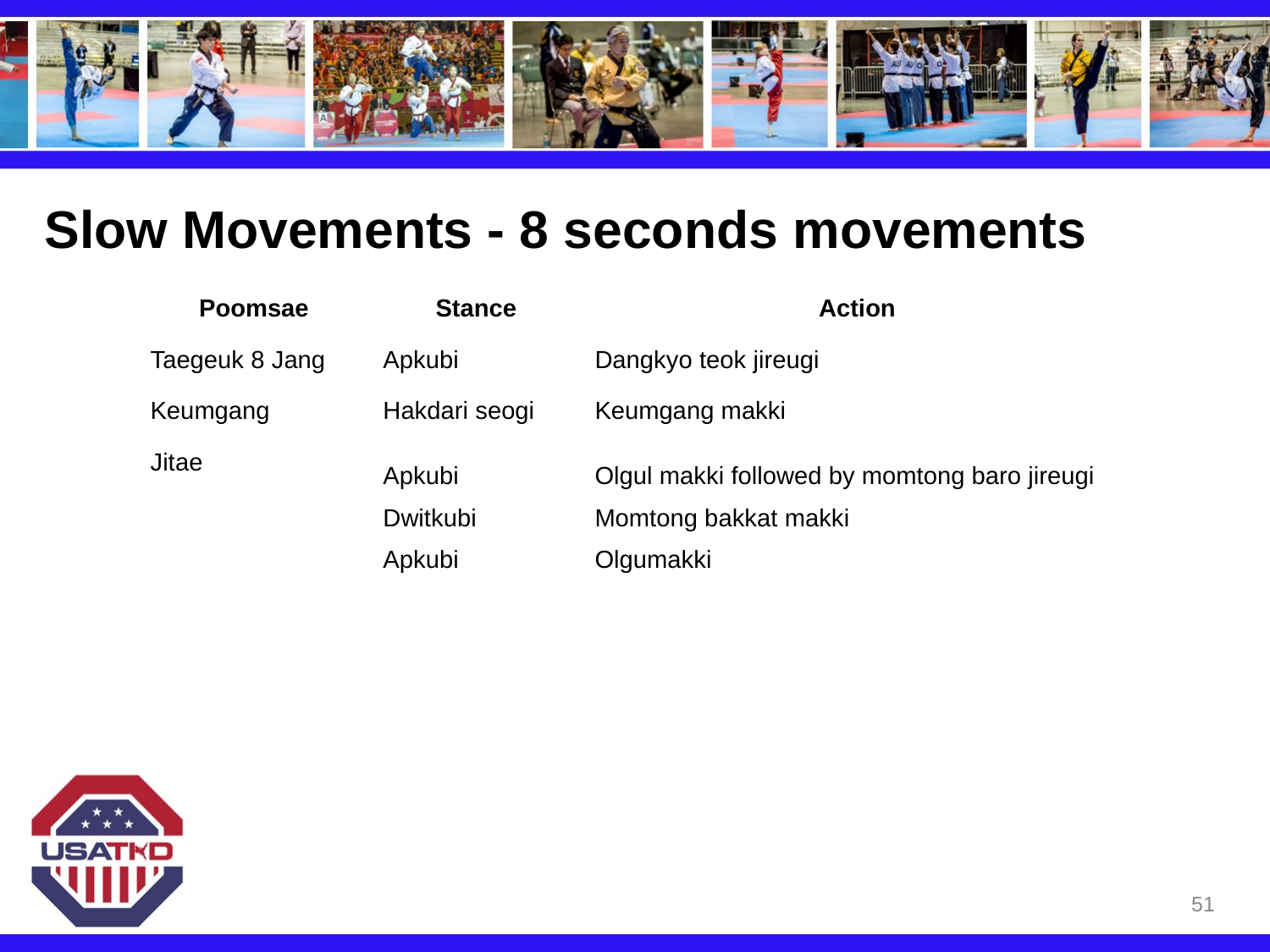

# Slow Movements - 8 seconds movements
| Poomsae | Stance | Action |
| --- | --- | --- |
| Taegeuk 8 Jang | Apkubi | Dangkyo teok jireugi |
| Keumgang | Hakdari seogi | Keumgang makki |
| Jitae | Apkubi Dwitkubi Apkubi | Olgul makki followed by momtong baro jireugi Momtong bakkat makki Olgumakki |
51